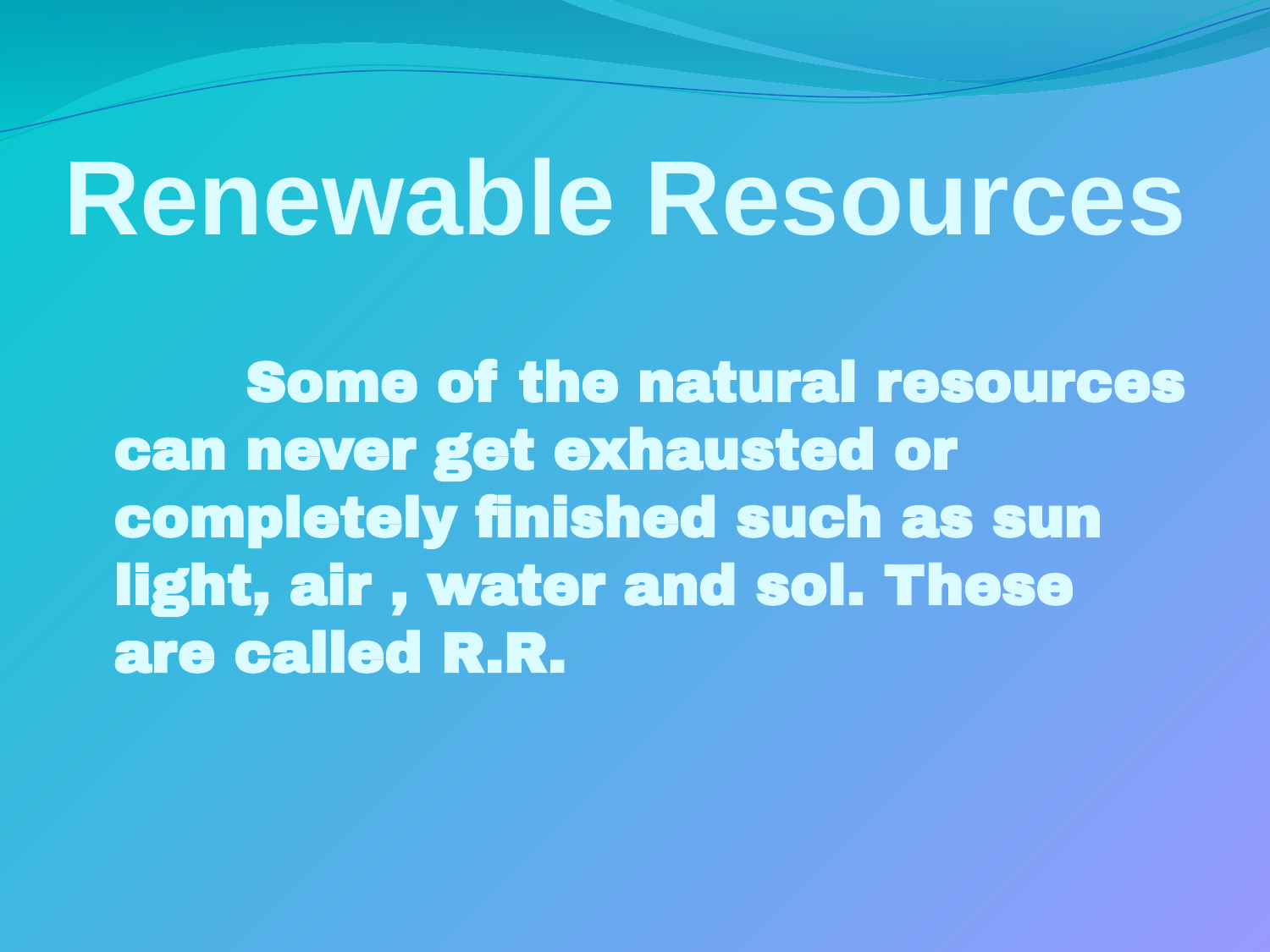

# Renewable Resources
         Some of the natural resources can never get exhausted or completely finished such as sun light, air , water and sol. These are called R.R.